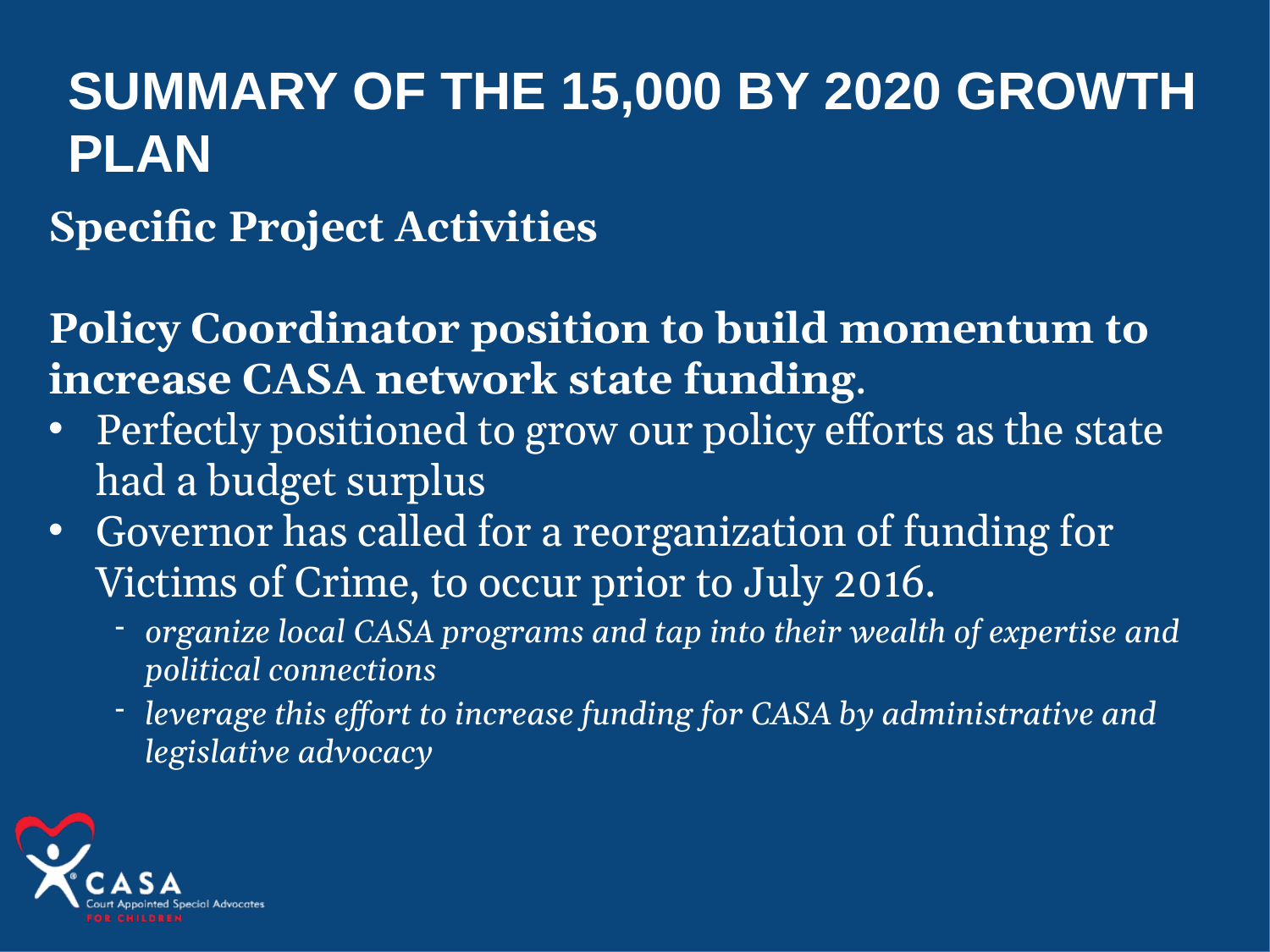

Summary of the 15,000 by 2020 Growth Plan
Specific Project Activities

Policy Coordinator position to build momentum to increase CASA network state funding.
Perfectly positioned to grow our policy efforts as the state had a budget surplus
Governor has called for a reorganization of funding for Victims of Crime, to occur prior to July 2016.
organize local CASA programs and tap into their wealth of expertise and political connections
leverage this effort to increase funding for CASA by administrative and legislative advocacy